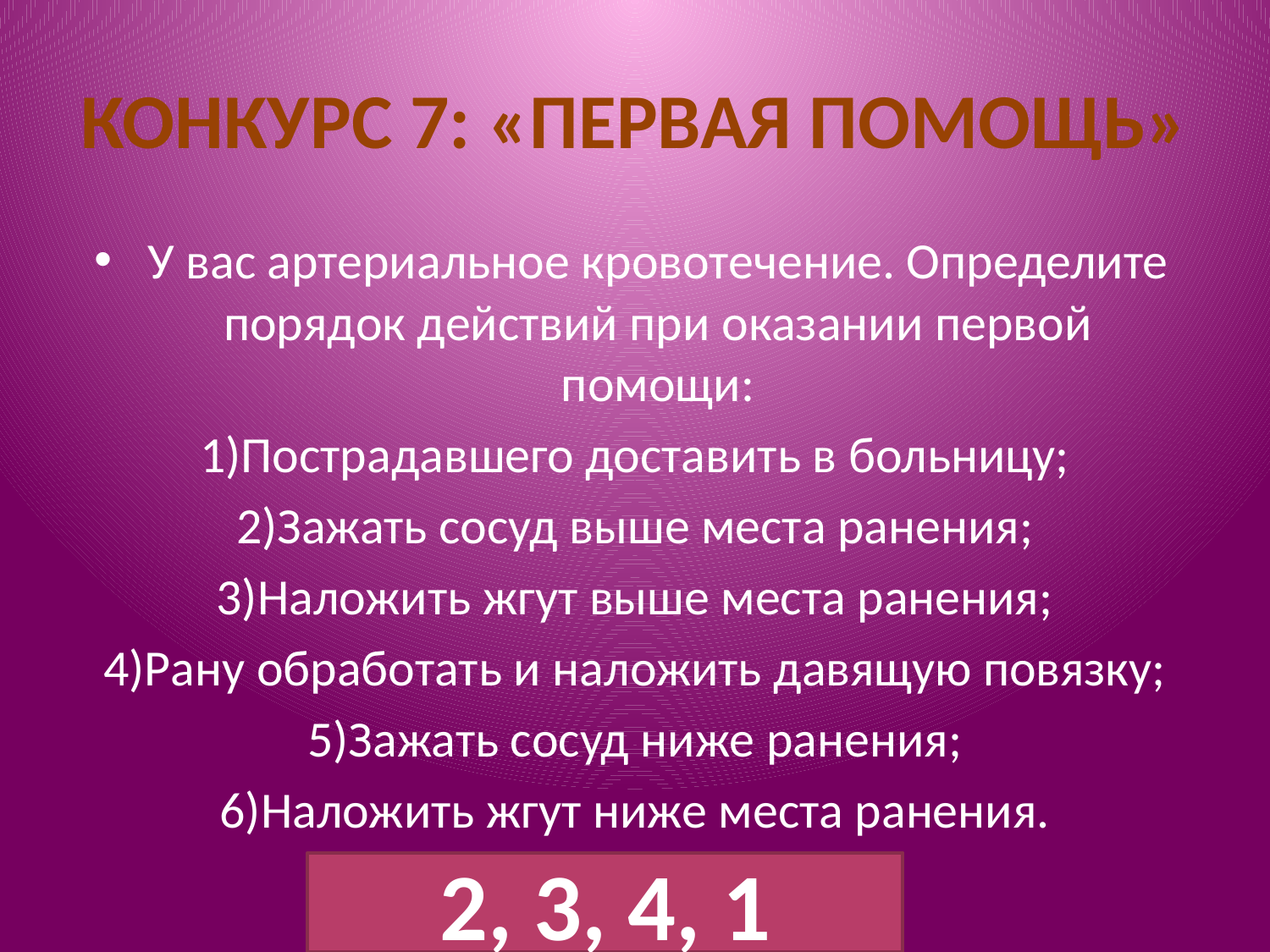

# КОНКУРС 7: «ПЕРВАЯ ПОМОЩЬ»
У вас артериальное кровотечение. Определите порядок действий при оказании первой помощи:
1)Пострадавшего доставить в больницу;
2)Зажать сосуд выше места ранения;
3)Наложить жгут выше места ранения;
4)Рану обработать и наложить давящую повязку;
5)Зажать сосуд ниже ранения;
6)Наложить жгут ниже места ранения.
2, 3, 4, 1